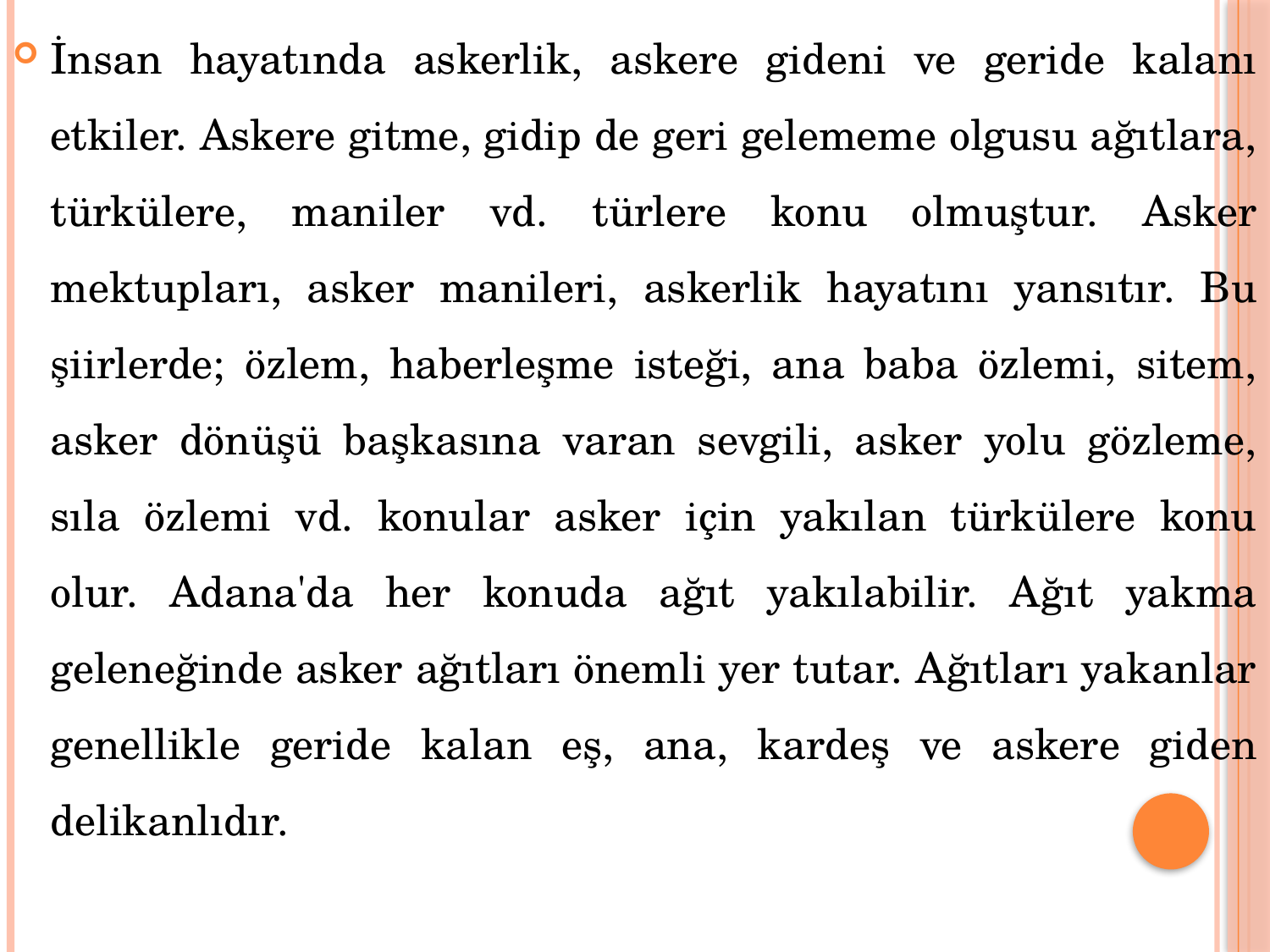

İnsan hayatında askerlik, askere gideni ve geride kalanı etkiler. Askere gitme, gidip de geri gelememe olgusu ağıtlara, türkülere, maniler vd. türlere konu olmuştur. Asker mektupları, asker manileri, askerlik hayatını yansıtır. Bu şiirlerde; özlem, haberleşme isteği, ana baba özlemi, sitem, asker dönüşü başkasına varan sevgili, asker yolu gözleme, sıla özlemi vd. konular asker için yakılan türkülere konu olur. Adana'da her konuda ağıt yakılabilir. Ağıt yakma geleneğinde asker ağıtları önemli yer tutar. Ağıtları yakanlar genellikle geride kalan eş, ana, kardeş ve askere giden delikanlıdır.